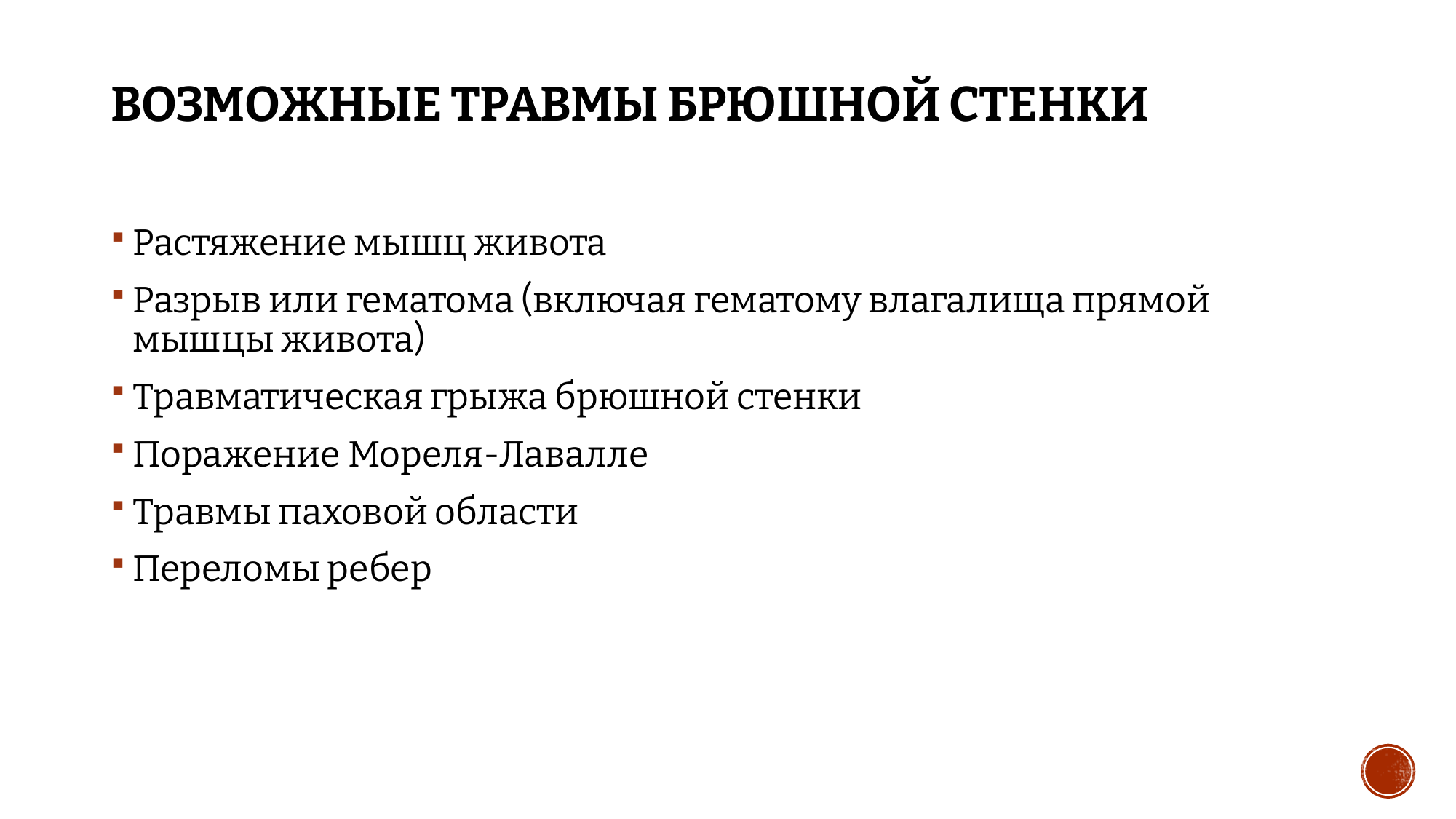

# Возможные травмы брюшной стенки
Растяжение мышц живота
Разрыв или гематома (включая гематому влагалища прямой мышцы живота)
Травматическая грыжа брюшной стенки
Поражение Мореля-Лавалле
Травмы паховой области
Переломы ребер